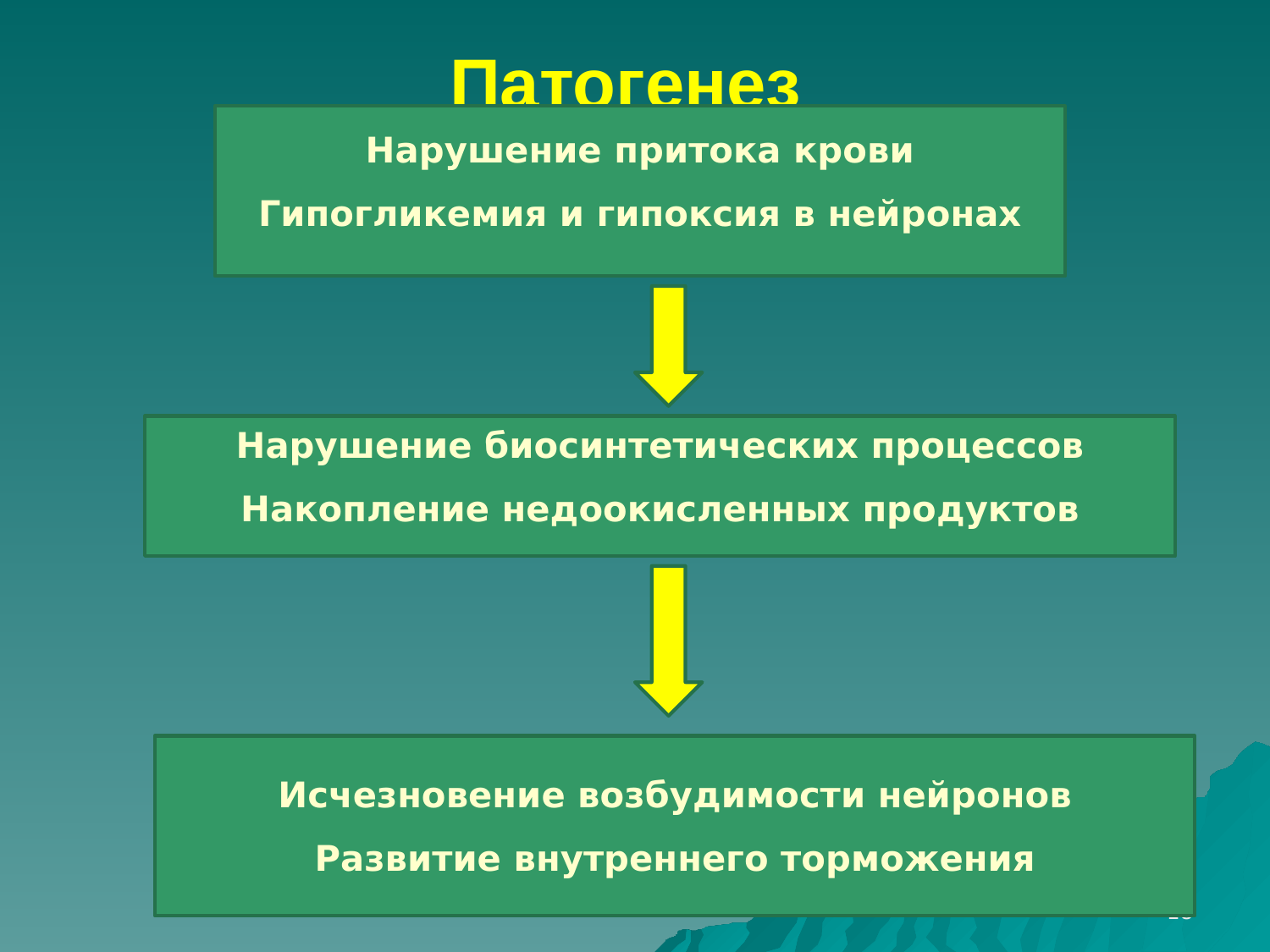

# Патогенез
Нарушение притока крови
Гипогликемия и гипоксия в нейронах

Нарушение биосинтетических процессов
Накопление недоокисленных продуктов

Исчезновение возбудимости нейронов
Развитие внутреннего торможения

18